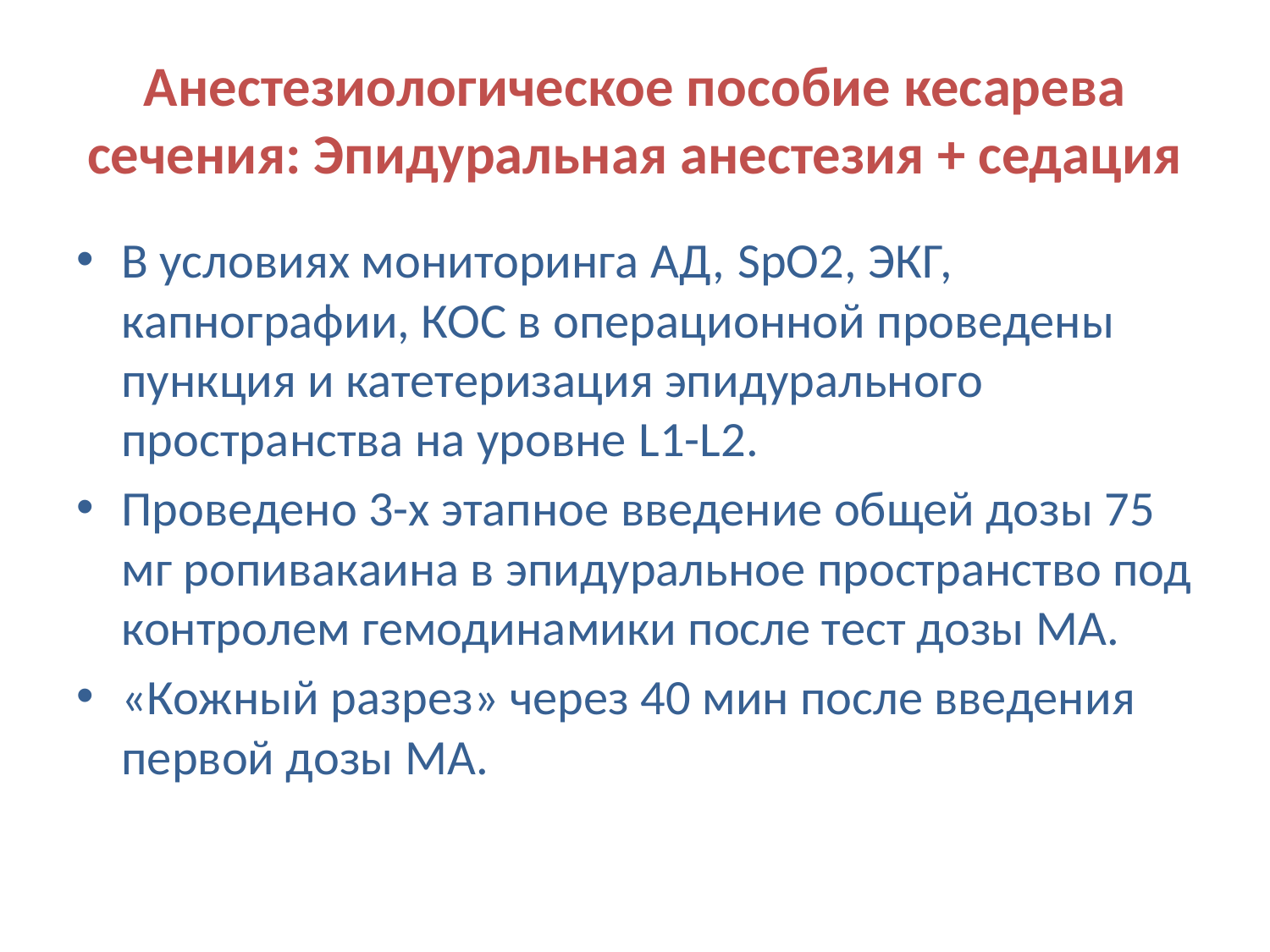

# Анестезиологическое пособие кесарева сечения: Эпидуральная анестезия + седация
В условиях мониторинга АД, SpO2, ЭКГ, капнографии, КОС в операционной проведены пункция и катетеризация эпидурального пространства на уровне L1-L2.
Проведено 3-х этапное введение общей дозы 75 мг ропивакаина в эпидуральное пространство под контролем гемодинамики после тест дозы МА.
«Кожный разрез» через 40 мин после введения первой дозы МА.